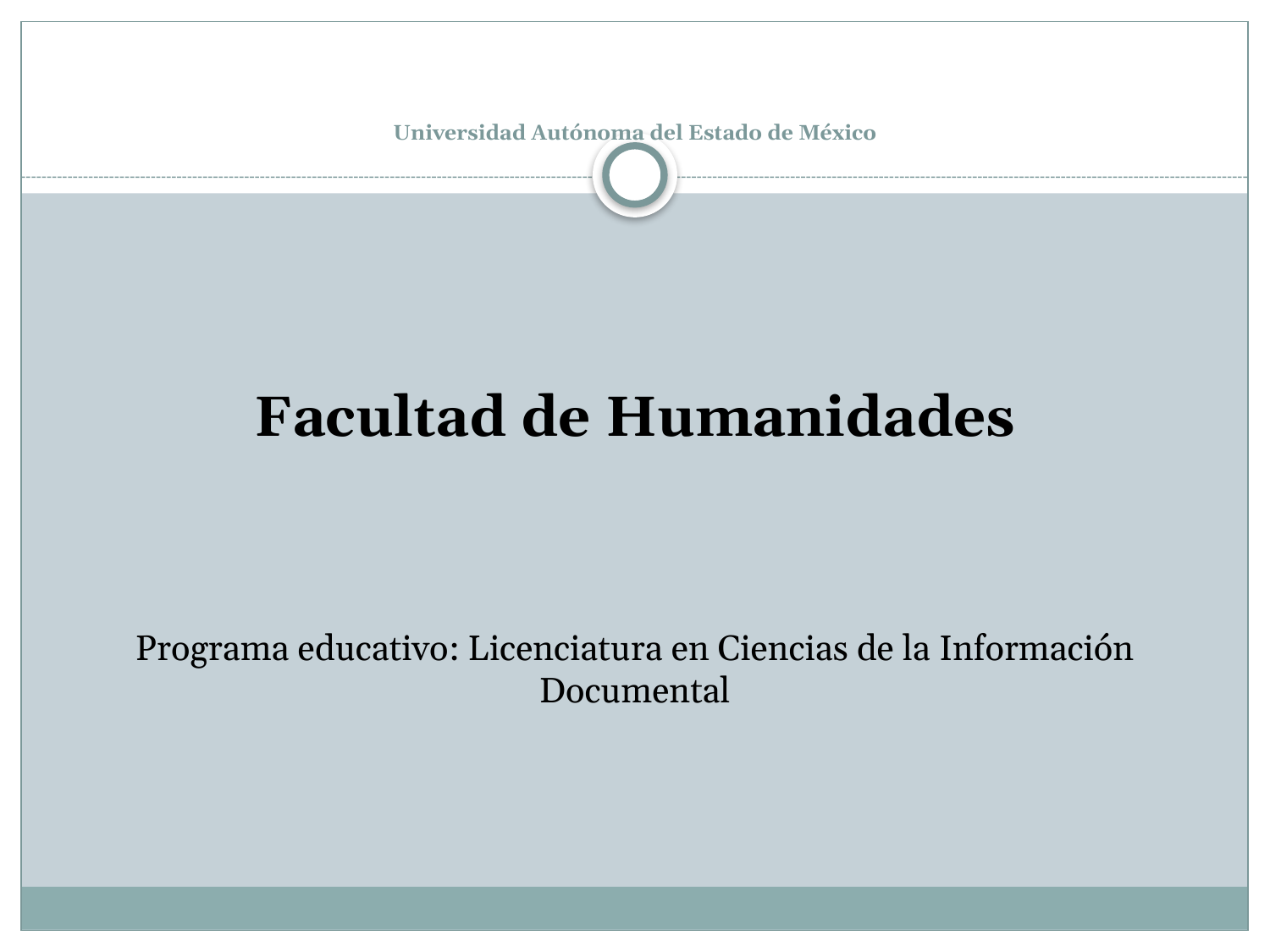

# Universidad Autónoma del Estado de México

Facultad de Humanidades

Programa educativo: Licenciatura en Ciencias de la Información Documental